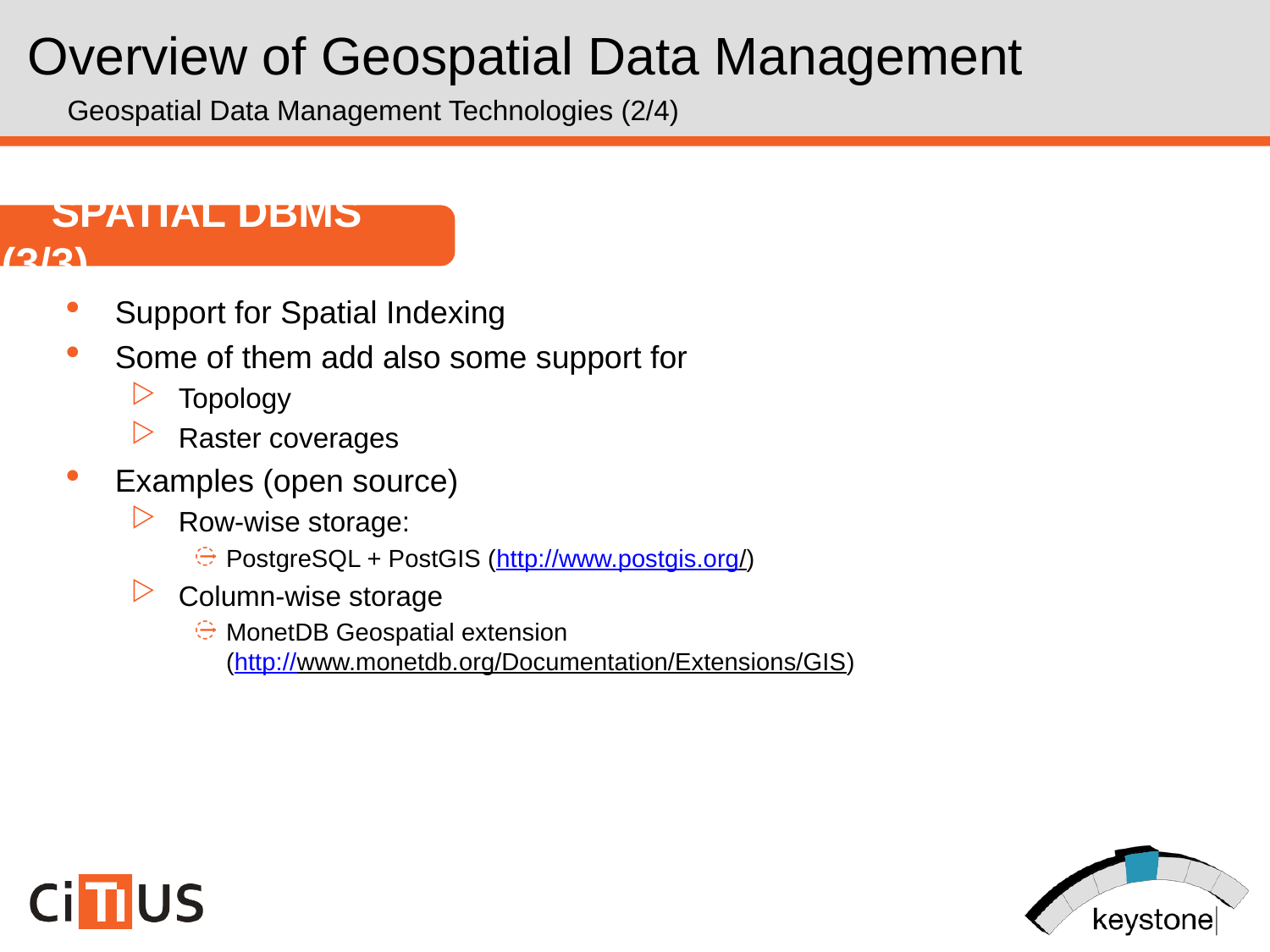

Overview of Geospatial Data Management
Geospatial Data Management Technologies (2/4)
Spatial DBMS (3/3)
Support for Spatial Indexing
Some of them add also some support for
Topology
Raster coverages
Examples (open source)
Row-wise storage:
PostgreSQL + PostGIS (http://www.postgis.org/)
Column-wise storage
MonetDB Geospatial extension
(http://www.monetdb.org/Documentation/Extensions/GIS)